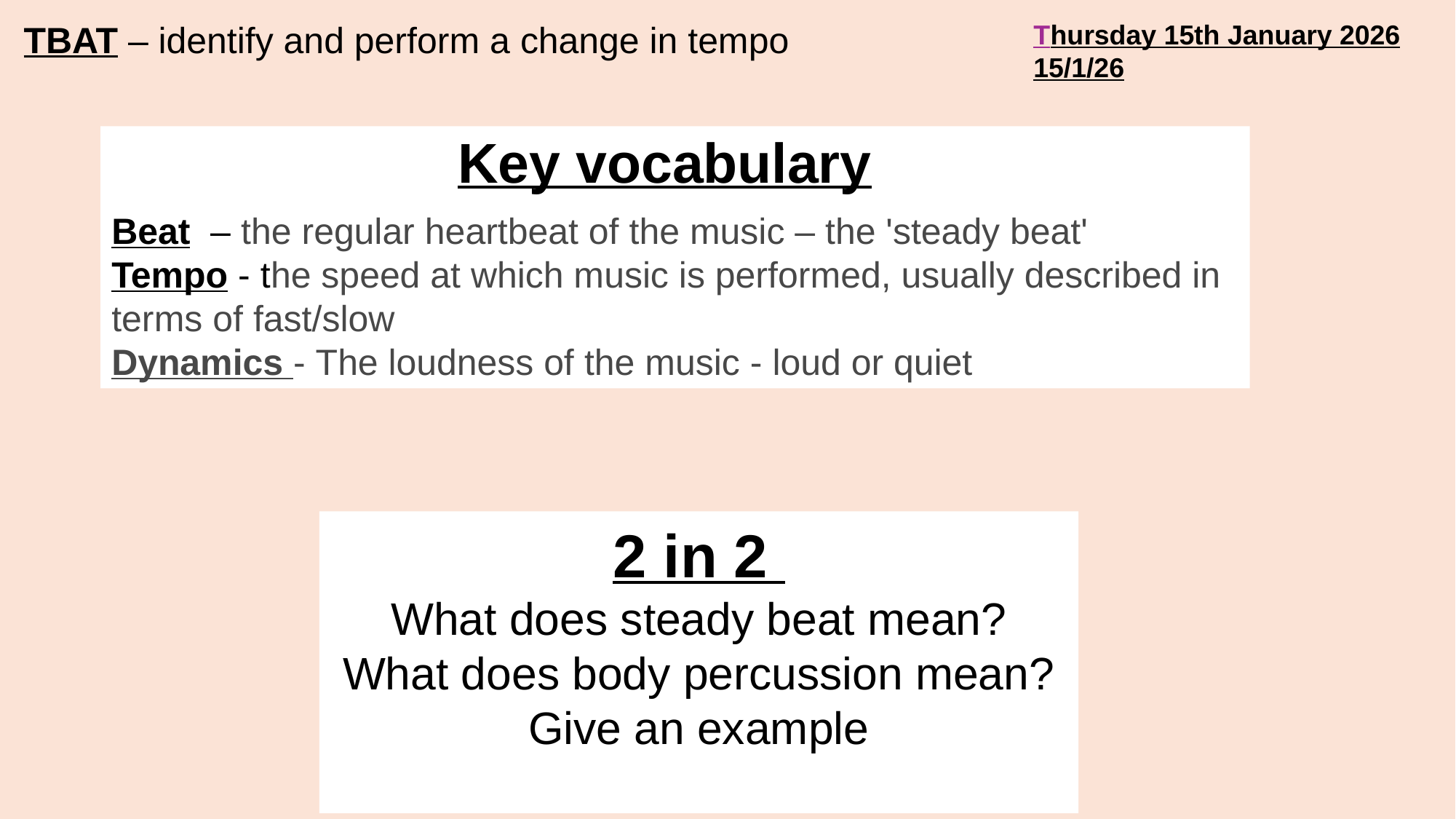

TBAT – identify and perform a change in tempo
Thursday 15th January 2026
15/1/26
Key vocabulary

Beat  – the regular heartbeat of the music – the 'steady beat'
Tempo - the speed at which music is performed, usually described in terms of fast/slow
Dynamics - The loudness of the music - loud or quiet
2 in 2
What does steady beat mean?
What does body percussion mean? Give an example